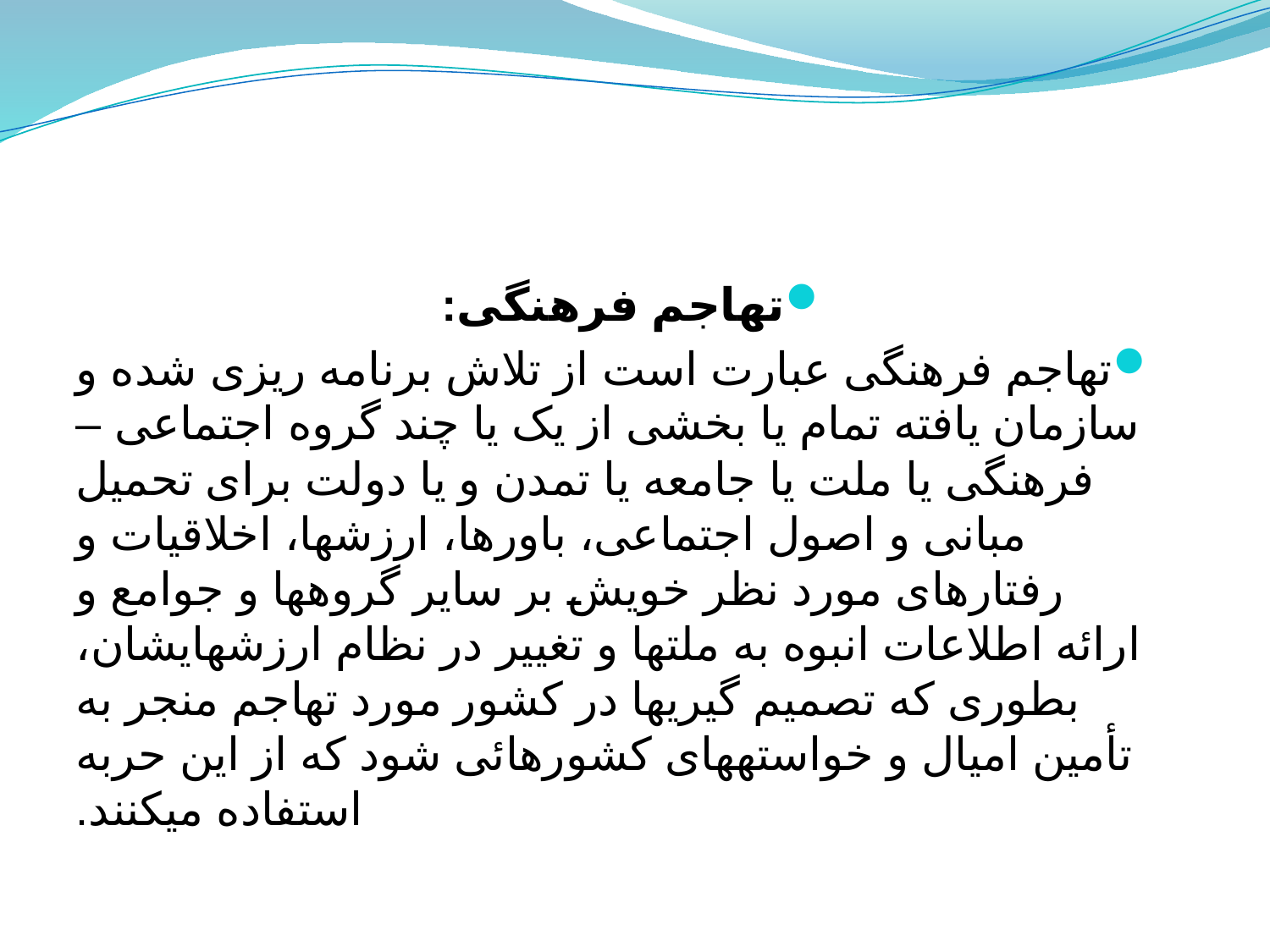

#
تهاجم فرهنگی:
تهاجم فرهنگی عبارت است از تلاش برنامه ریزی شده و سازمان یافته تمام یا بخشی از یک یا چند گروه اجتماعی – فرهنگی یا ملت یا جامعه یا تمدن و یا دولت برای تحمیل مبانی و اصول اجتماعی، باورها، ارزشها، اخلاقیات و رفتارهای مورد نظر خویش بر سایر گروهها و جوامع و ارائه اطلاعات انبوه به ملتها و تغییر در نظام ارزشهایشان، بطوری که تصمیم گیریها در کشور مورد تهاجم منجر به تأمین امیال و خواسته­های کشورهائی شود که از این حربه استفاده می­کنند.